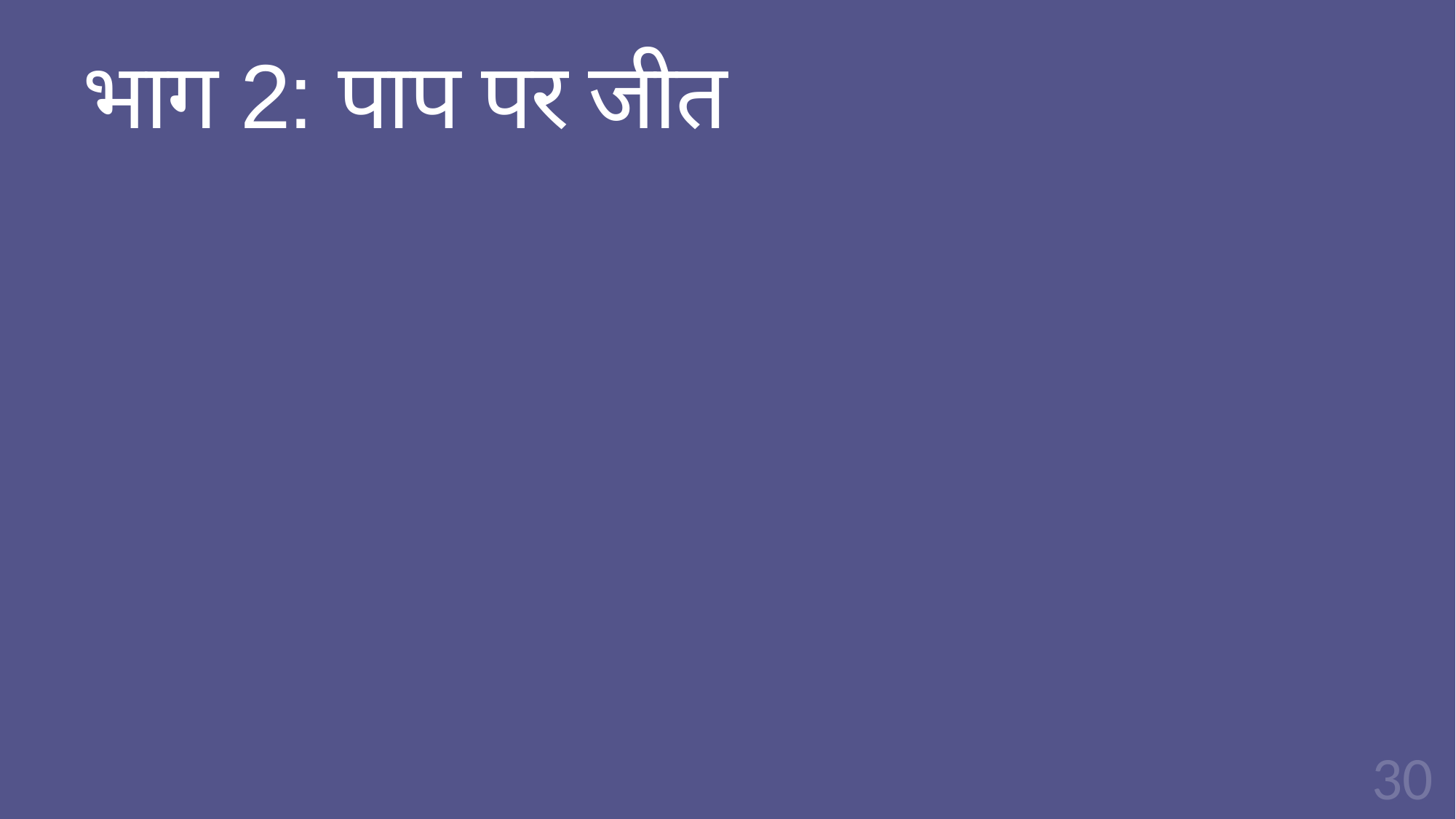

# भाग 2: पाप पर जीत

30